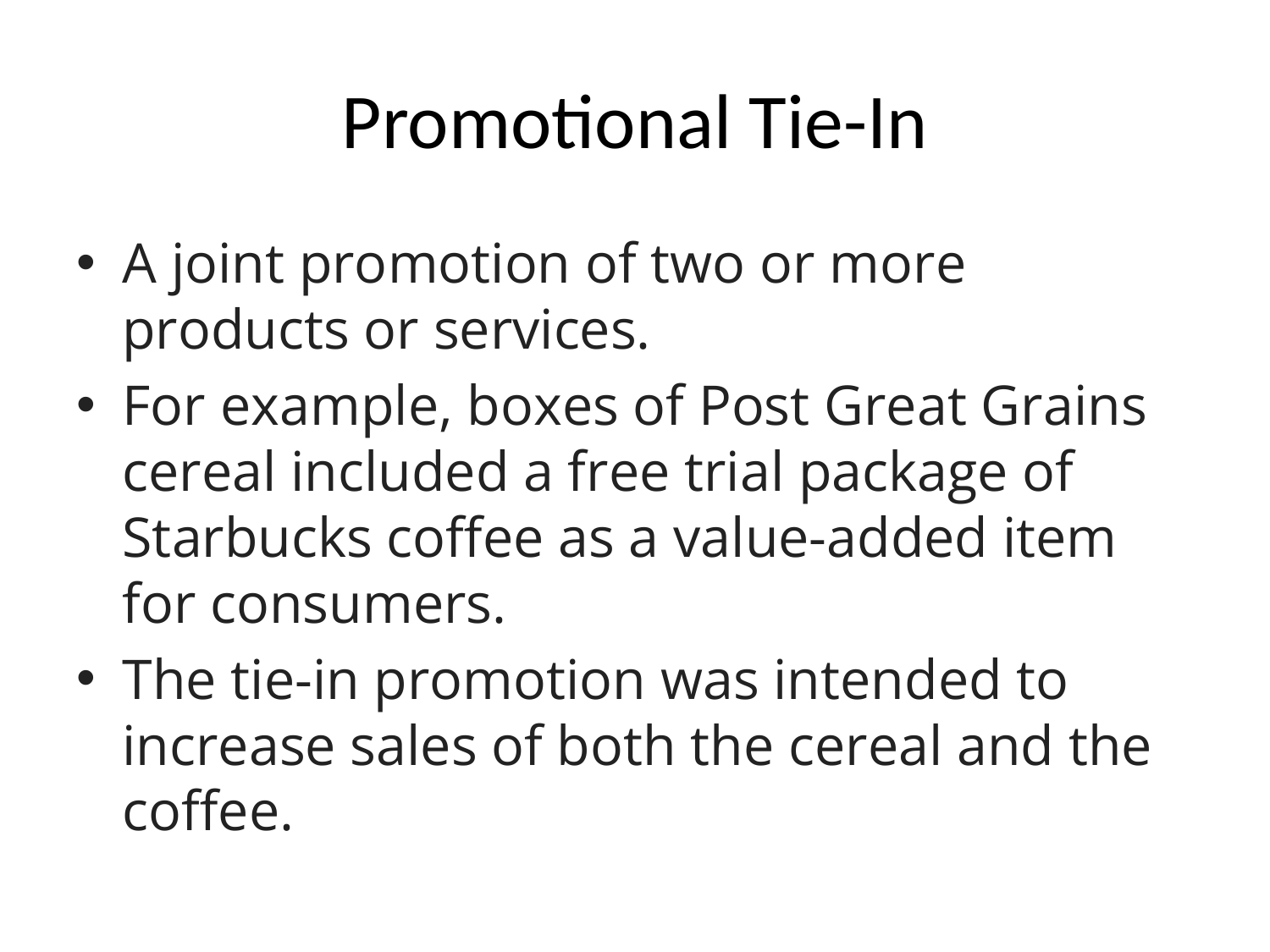

# Promotional Tie-In
A joint promotion of two or more products or services.
For example, boxes of Post Great Grains cereal included a free trial package of Starbucks coffee as a value-added item for consumers.
The tie-in promotion was intended to increase sales of both the cereal and the coffee.